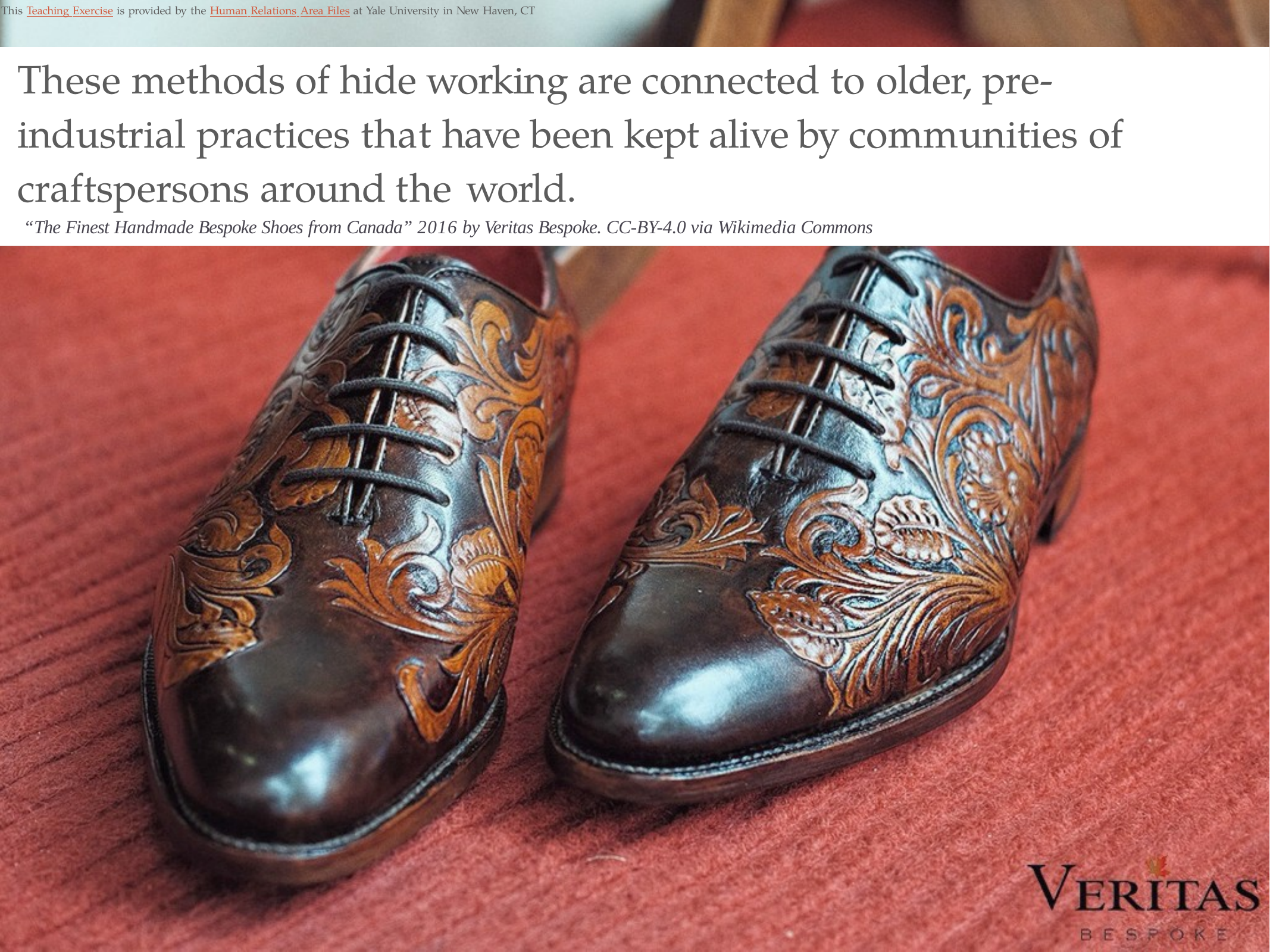

This Teaching Exercise is provided by the Human Relations Area Files at Yale University in New Haven, CT
# These methods of hide working are connected to older, pre-  industrial practices that have been kept alive by communities of  craftspersons around the world.
“The Finest Handmade Bespoke Shoes from Canada” 2016 by Veritas Bespoke. CC-BY-4.0 via Wikimedia Commons

This Teaching Exercise is provided by the Human Relations Area Files at Yale University in New Haven, CT